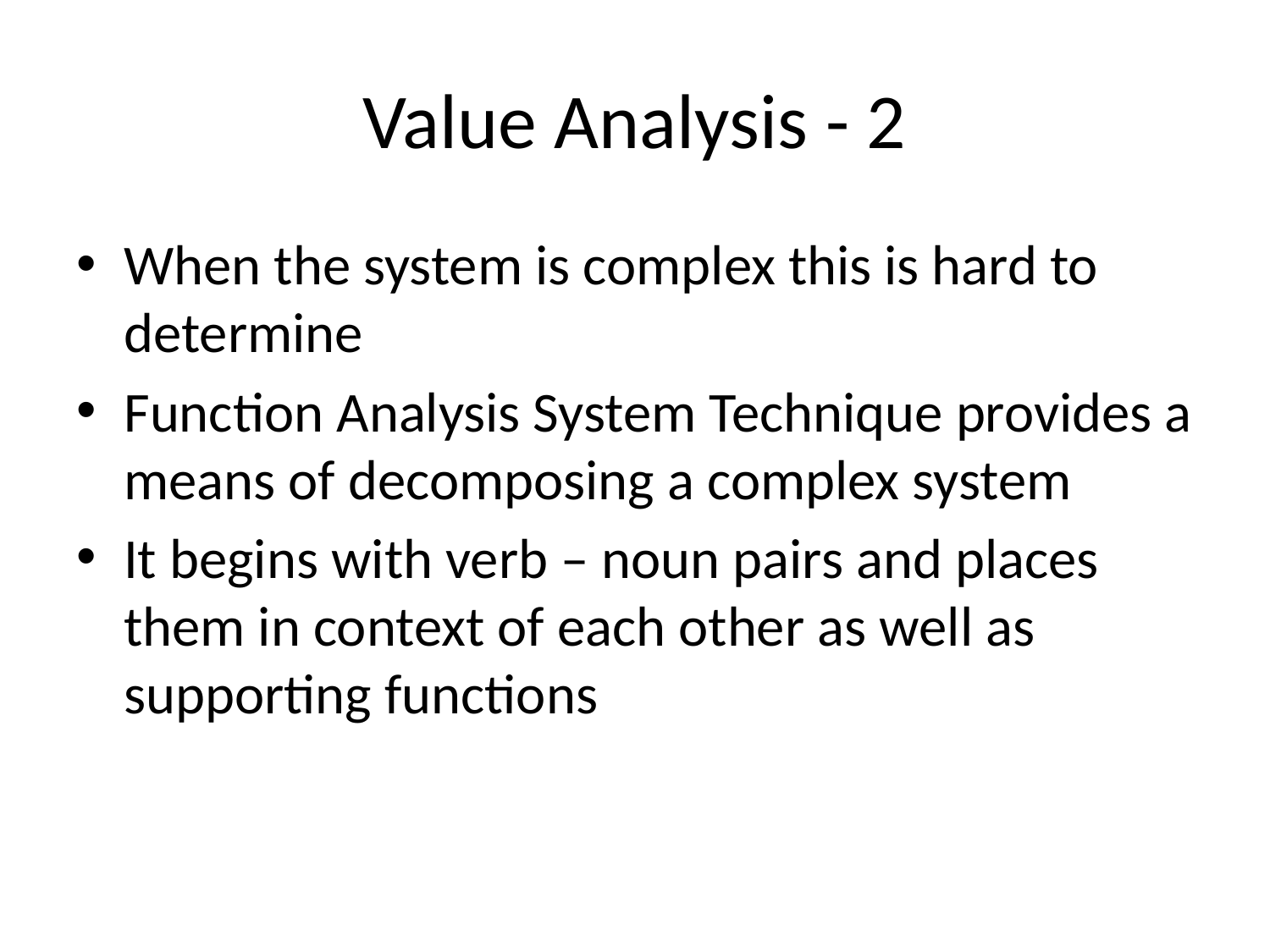

# Value Analysis - 2
When the system is complex this is hard to determine
Function Analysis System Technique provides a means of decomposing a complex system
It begins with verb – noun pairs and places them in context of each other as well as supporting functions